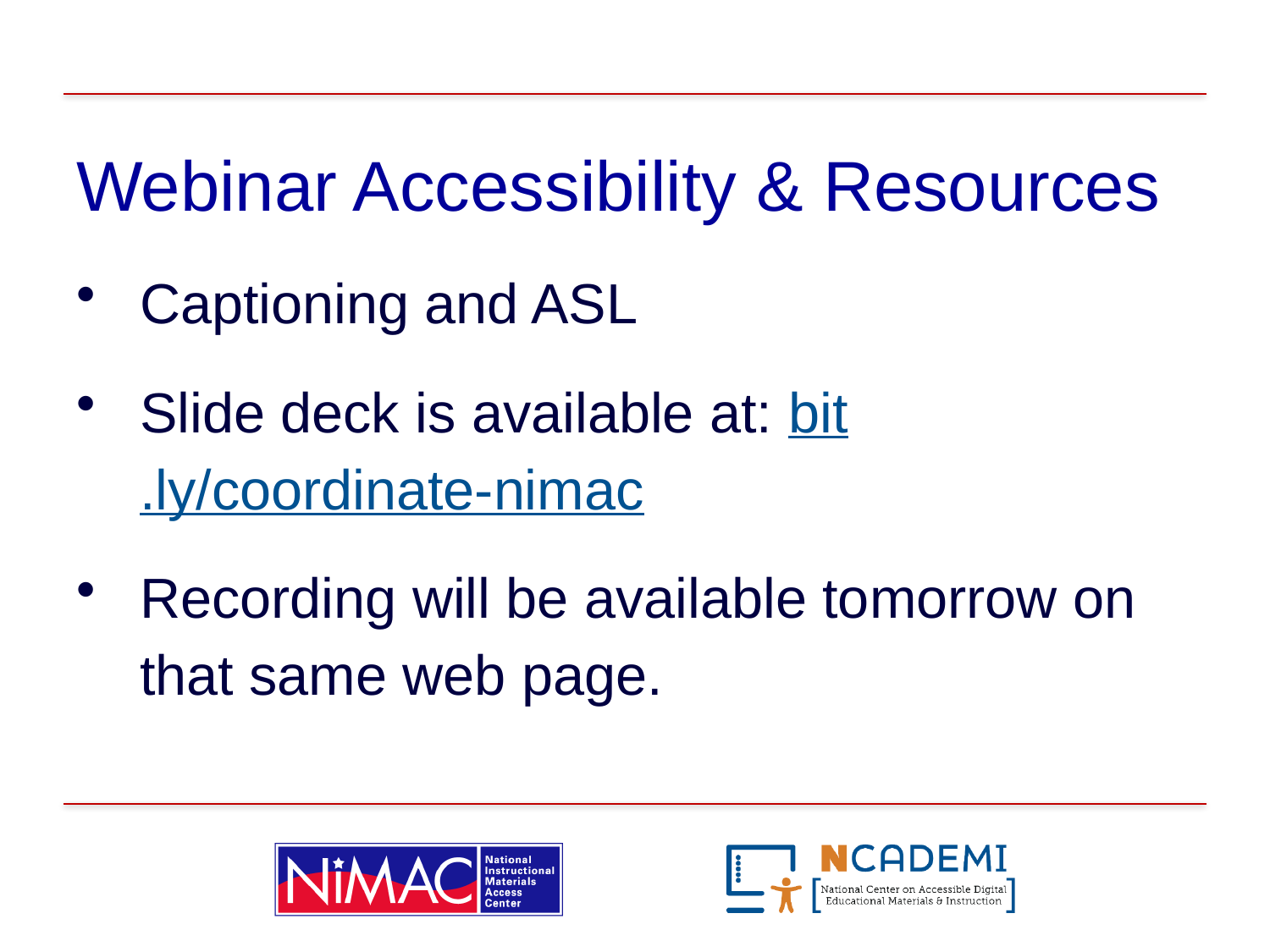

# Webinar Accessibility & Resources
Captioning and ASL
Slide deck is available at: bit.ly/coordinate-nimac
Recording will be available tomorrow on that same web page.